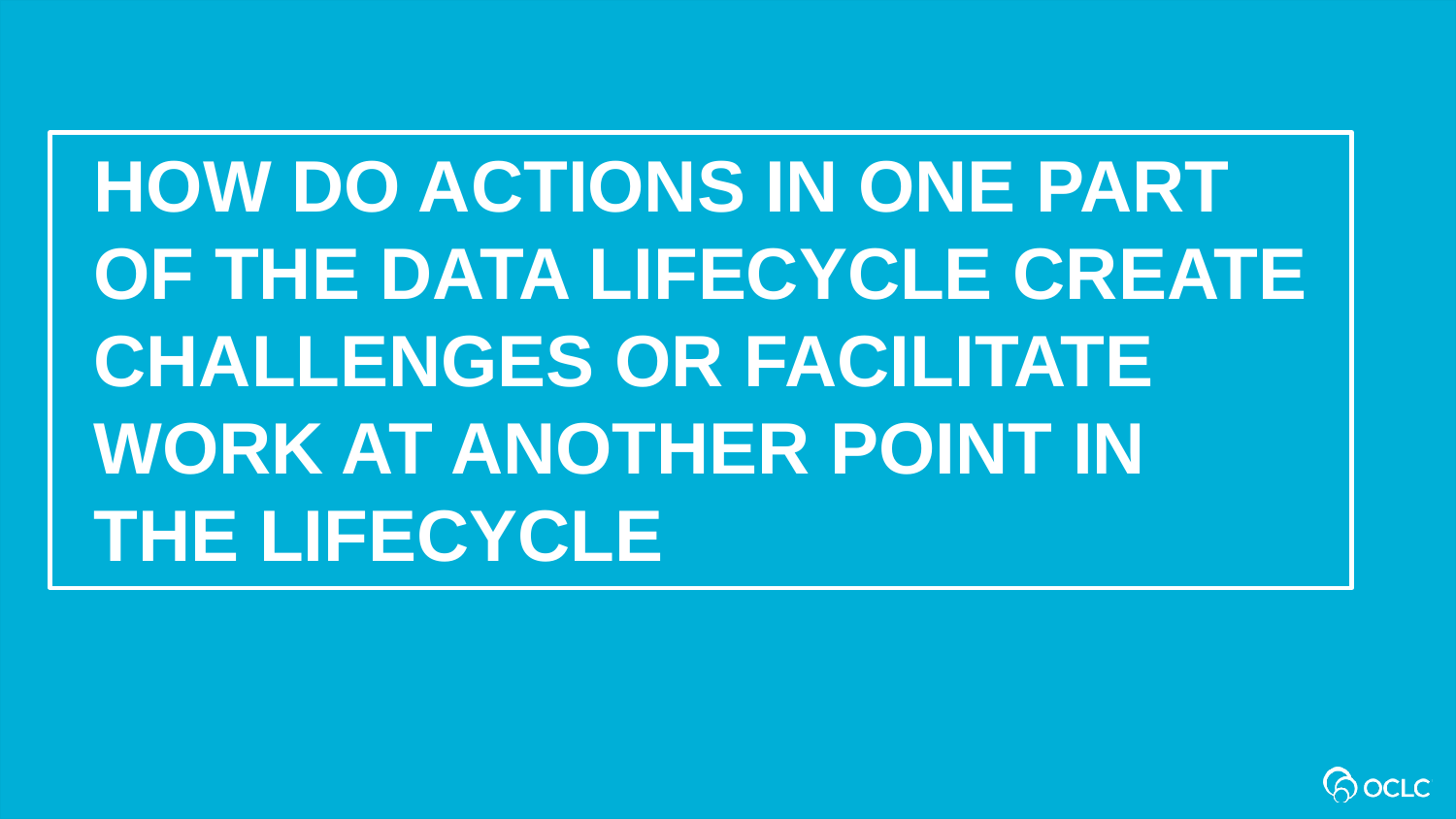

How do actions in one part of the data lifecycle create challenges or facilitate work at another point in the lifecycle